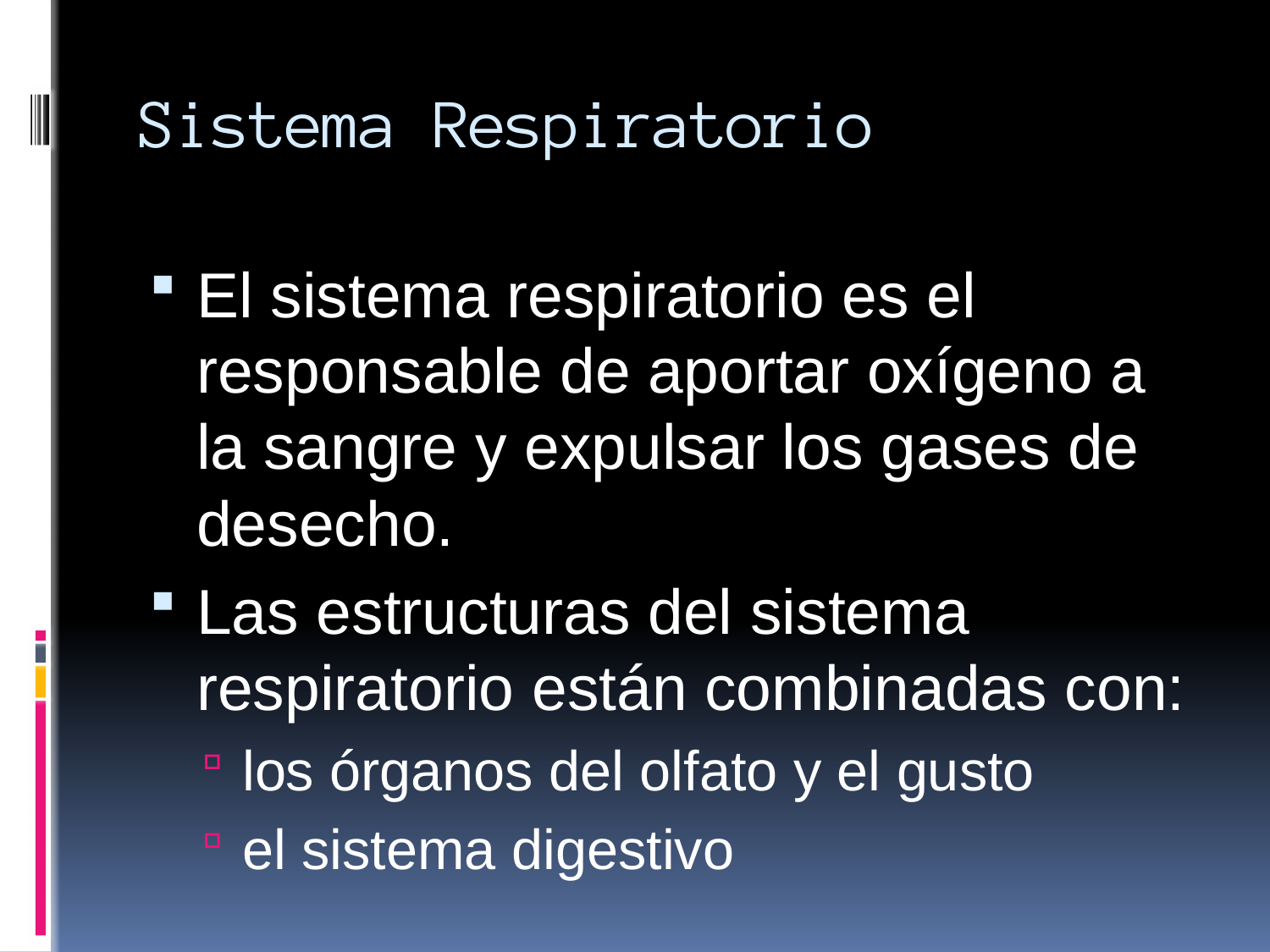

# Sistema Respiratorio
El sistema respiratorio es el responsable de aportar oxígeno a la sangre y expulsar los gases de desecho.
Las estructuras del sistema respiratorio están combinadas con:
los órganos del olfato y el gusto
el sistema digestivo